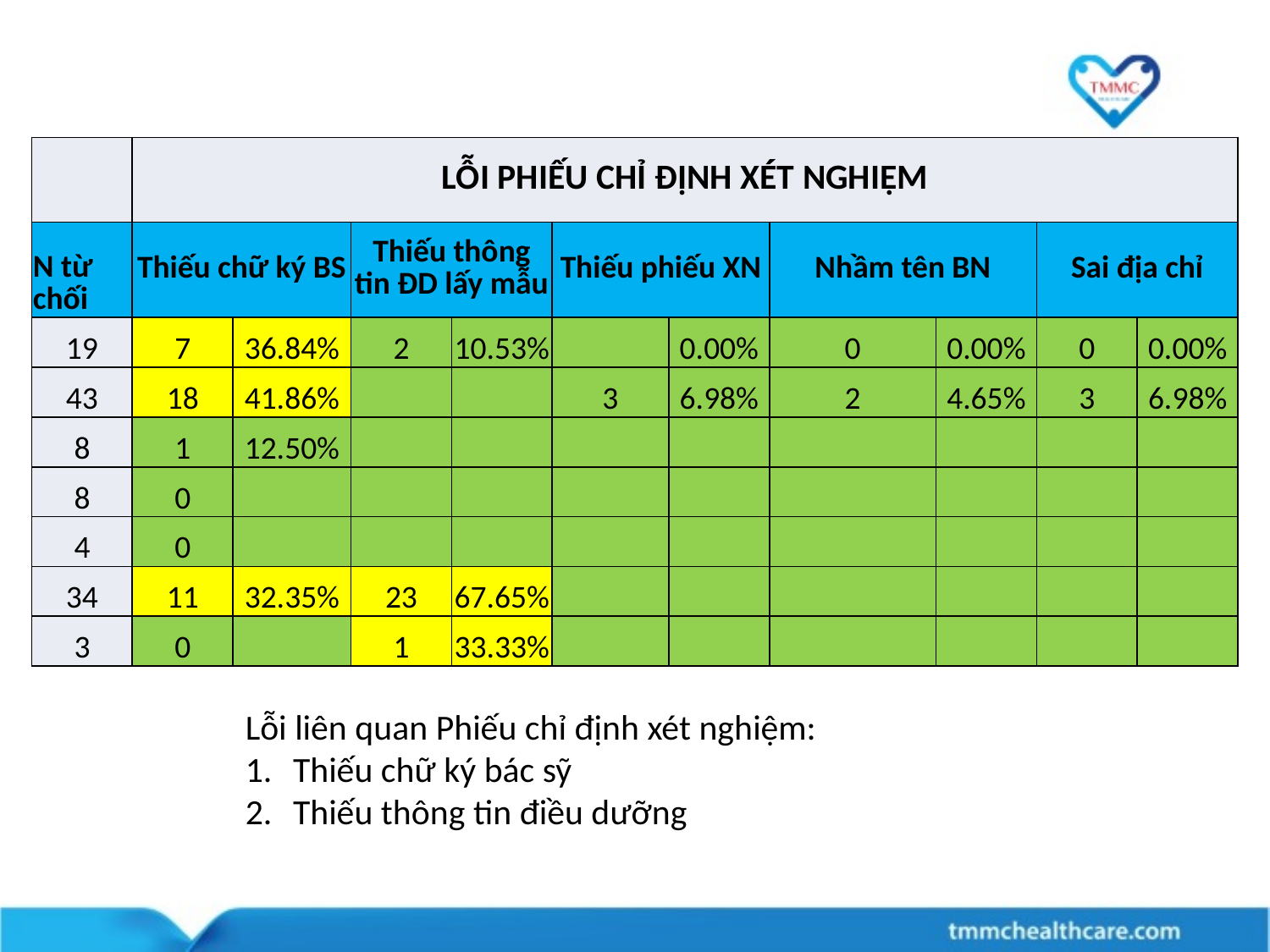

|  | LỖI PHIẾU CHỈ ĐỊNH XÉT NGHIỆM |  |  |  |  |  |  |  |  |  |
| --- | --- | --- | --- | --- | --- | --- | --- | --- | --- | --- |
| N từ chối | Thiếu chữ ký BS |  | Thiếu thông tin ĐD lấy mẫu |  | Thiếu phiếu XN |  | Nhầm tên BN |  | Sai địa chỉ |  |
| 19 | 7 | 36.84% | 2 | 10.53% |  | 0.00% | 0 | 0.00% | 0 | 0.00% |
| 43 | 18 | 41.86% |  |  | 3 | 6.98% | 2 | 4.65% | 3 | 6.98% |
| 8 | 1 | 12.50% |  |  |  |  |  |  |  |  |
| 8 | 0 |  |  |  |  |  |  |  |  |  |
| 4 | 0 |  |  |  |  |  |  |  |  |  |
| 34 | 11 | 32.35% | 23 | 67.65% |  |  |  |  |  |  |
| 3 | 0 |  | 1 | 33.33% |  |  |  |  |  |  |
Lỗi liên quan Phiếu chỉ định xét nghiệm:
Thiếu chữ ký bác sỹ
Thiếu thông tin điều dưỡng